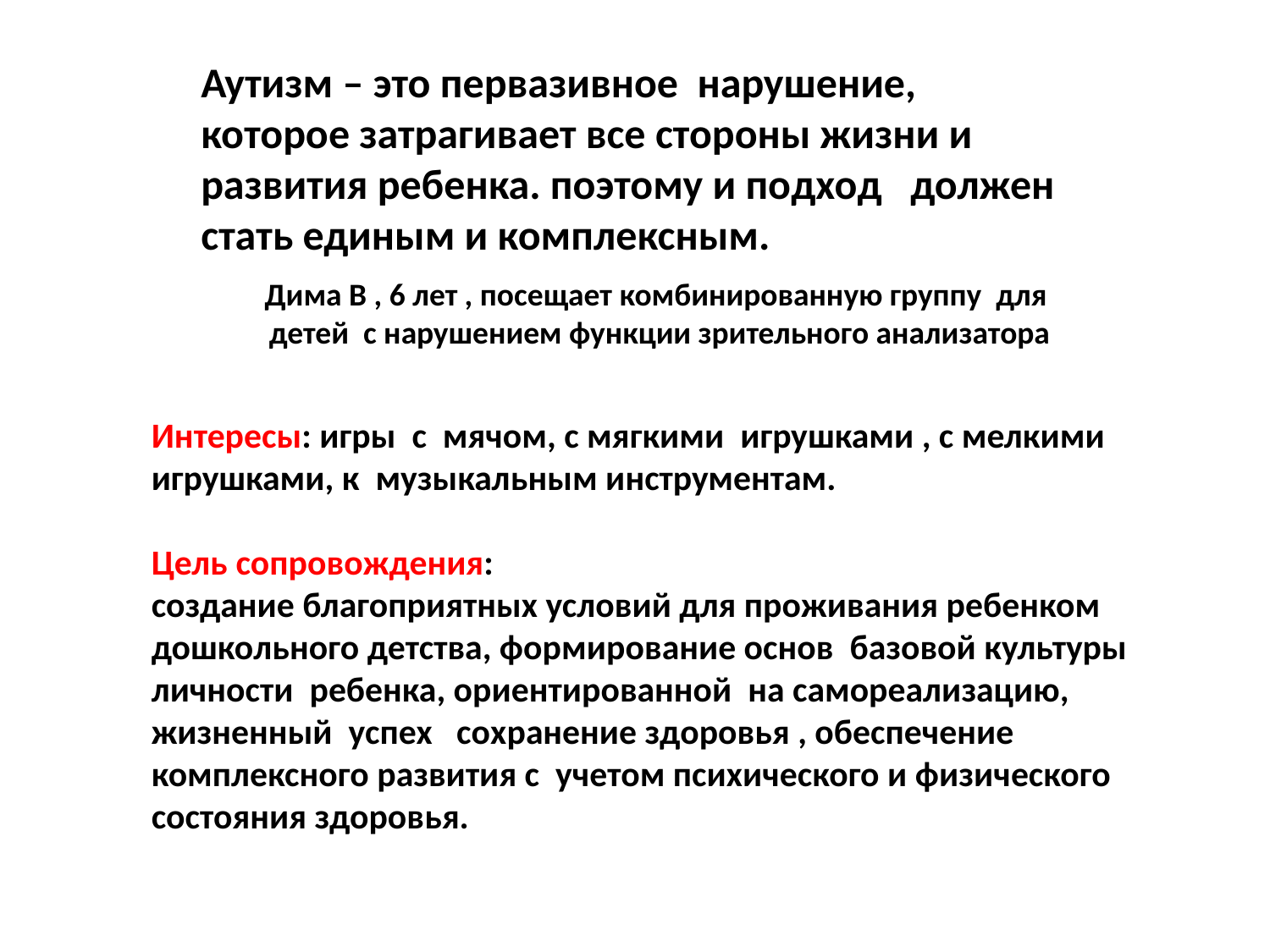

Аутизм – это первазивное  нарушение, которое затрагивает все стороны жизни и развития ребенка. поэтому и подход   должен стать единым и комплексным.
Дима В , 6 лет , посещает комбинированную группу  для  детей  с нарушением функции зрительного анализатора

Интересы: игры  с  мячом, с мягкими  игрушками , с мелкими игрушками, к  музыкальным инструментам.

Цель сопровождения:
создание благоприятных условий для проживания ребенком дошкольного детства, формирование основ  базовой культуры  личности  ребенка, ориентированной  на самореализацию, жизненный  успех   сохранение здоровья , обеспечение комплексного развития с  учетом психического и физического состояния здоровья.